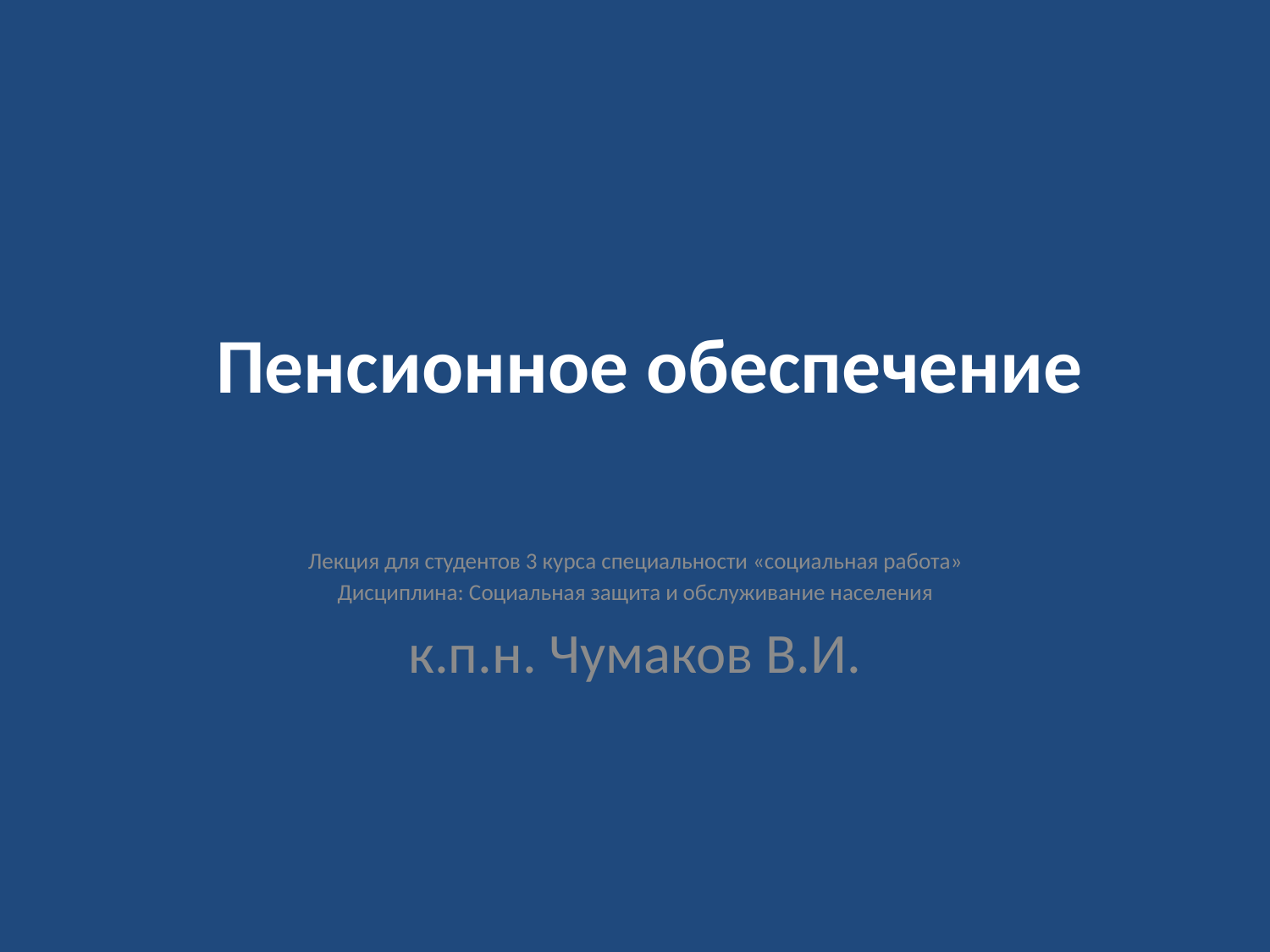

# Пенсионное обеспечение
Лекция для студентов 3 курса специальности «социальная работа»
Дисциплина: Социальная защита и обслуживание населения
к.п.н. Чумаков В.И.